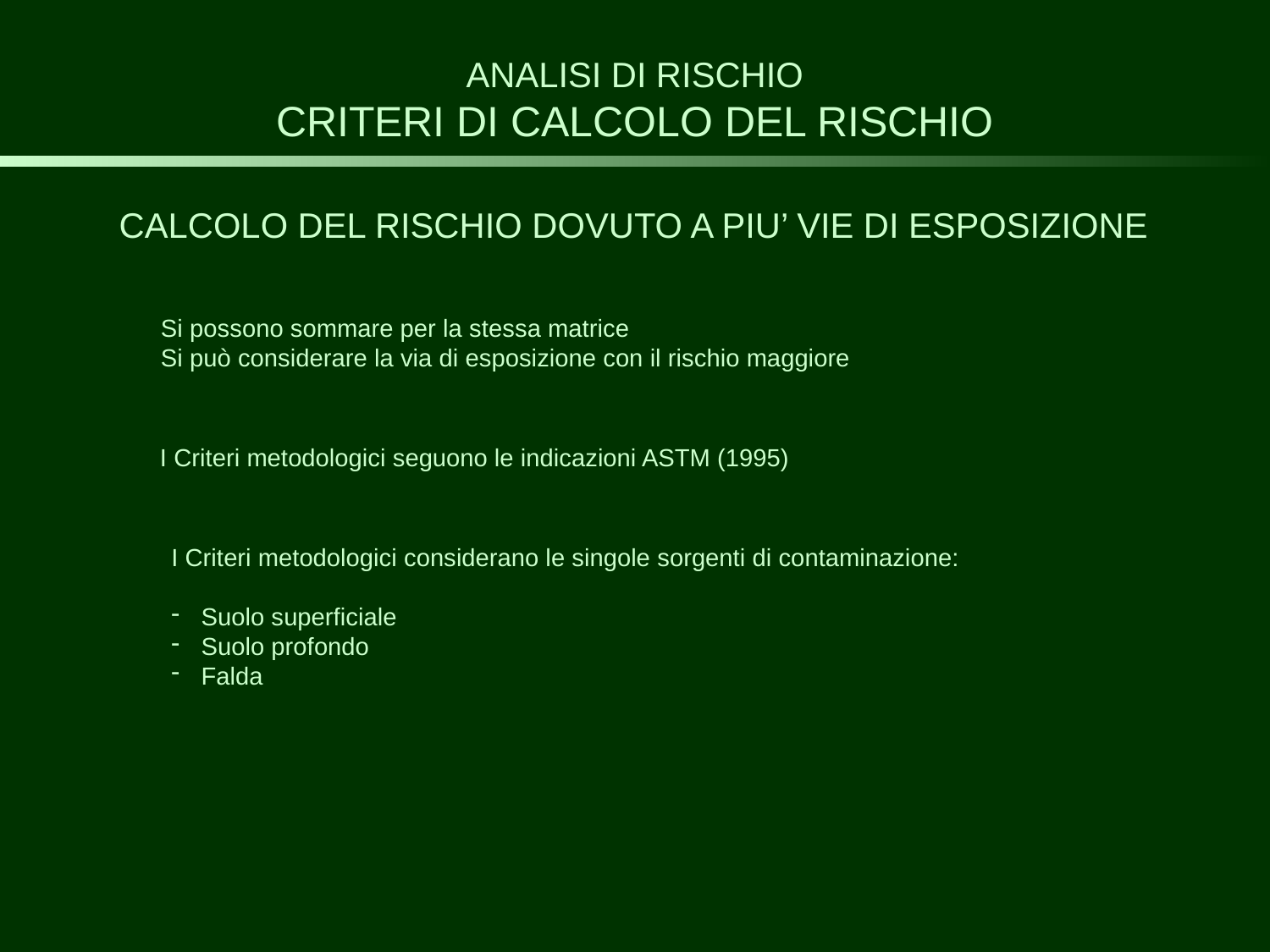

ANALISI DI RISCHIO
CRITERI DI CALCOLO DEL RISCHIO

CALCOLO DEL RISCHIO DOVUTO A PIU’ VIE DI ESPOSIZIONE
Si possono sommare per la stessa matrice
Si può considerare la via di esposizione con il rischio maggiore
I Criteri metodologici seguono le indicazioni ASTM (1995)
I Criteri metodologici considerano le singole sorgenti di contaminazione:

Suolo superficiale
Suolo profondo
Falda